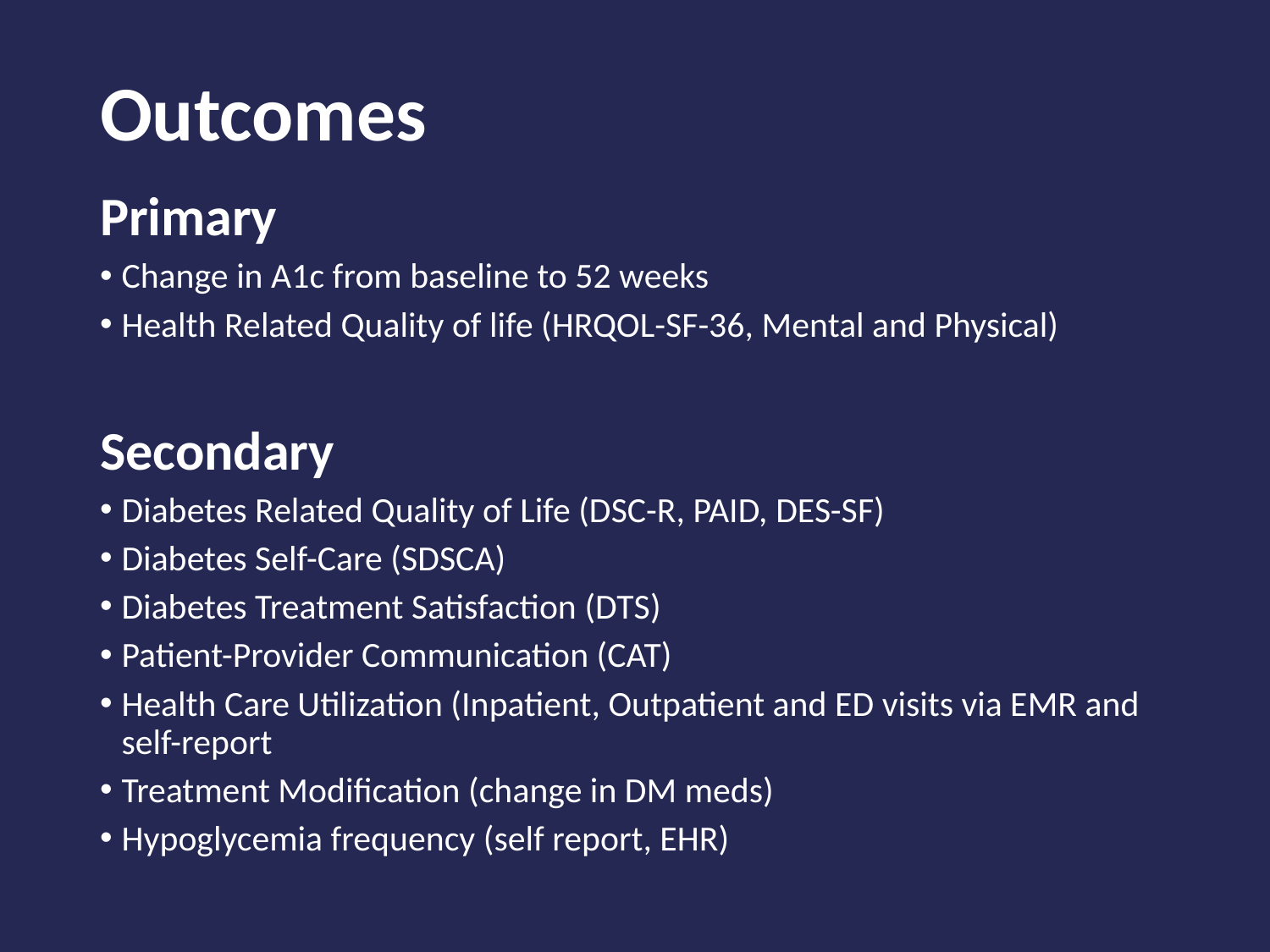

# Outcomes
Primary
Change in A1c from baseline to 52 weeks
Health Related Quality of life (HRQOL-SF-36, Mental and Physical)

Secondary
Diabetes Related Quality of Life (DSC-R, PAID, DES-SF)
Diabetes Self-Care (SDSCA)
Diabetes Treatment Satisfaction (DTS)
Patient-Provider Communication (CAT)
Health Care Utilization (Inpatient, Outpatient and ED visits via EMR and self-report
Treatment Modification (change in DM meds)
Hypoglycemia frequency (self report, EHR)